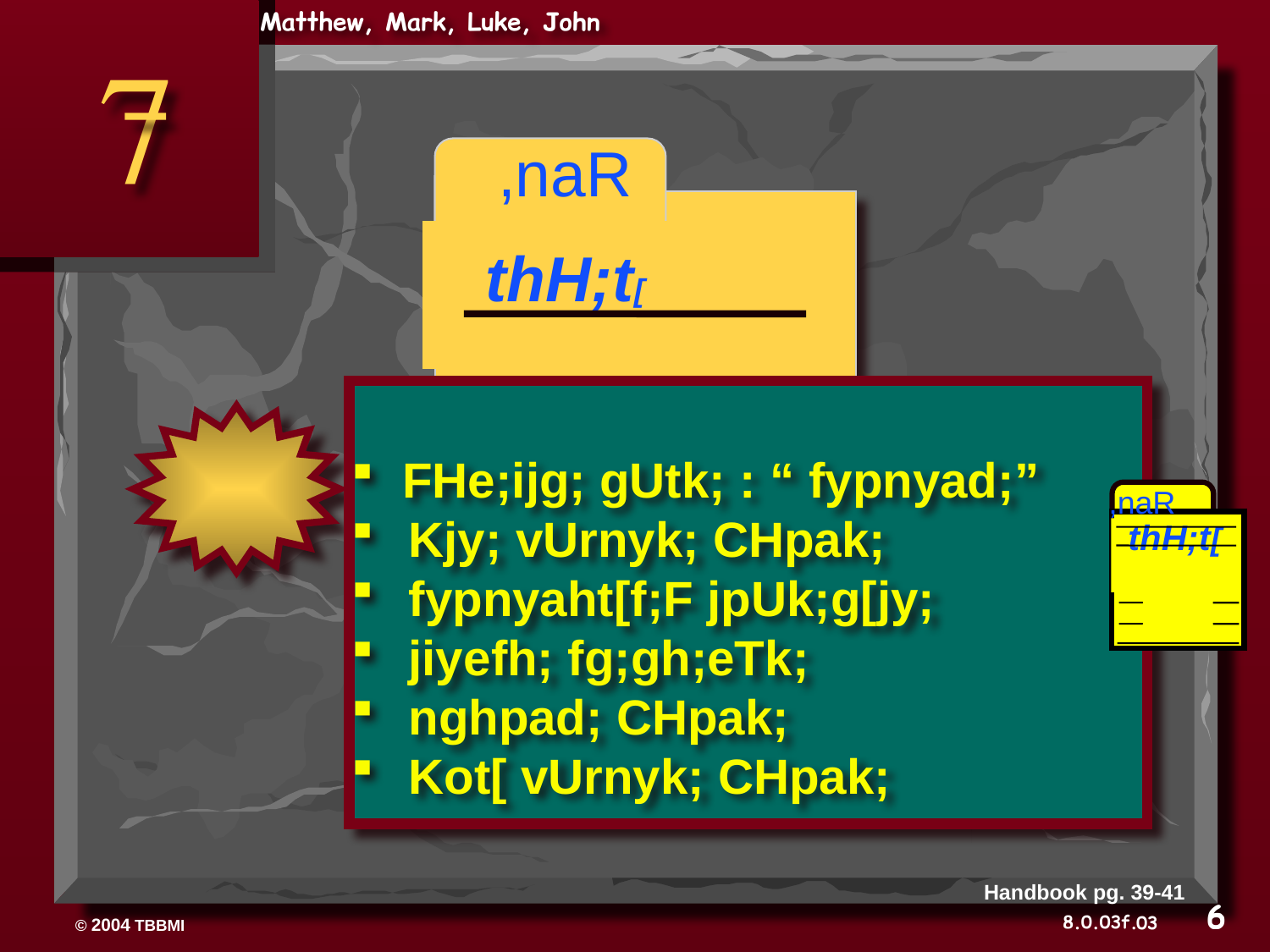

Matthew, Mark, Luke, John

7

   ,naR

thH;t[

 FHe;ijg; gUtk; : “ fypnyad;”
  Kjy; vUrnyk; CHpak;
  fypnyaht[f;F jpUk;g[jy;
  jiyefh; fg;gh;eTk;
  nghpad; CHpak;
  Kot[ vUrnyk; CHpak;

 ,naR

thH;t[

Handbook pg. 39-41
6

03